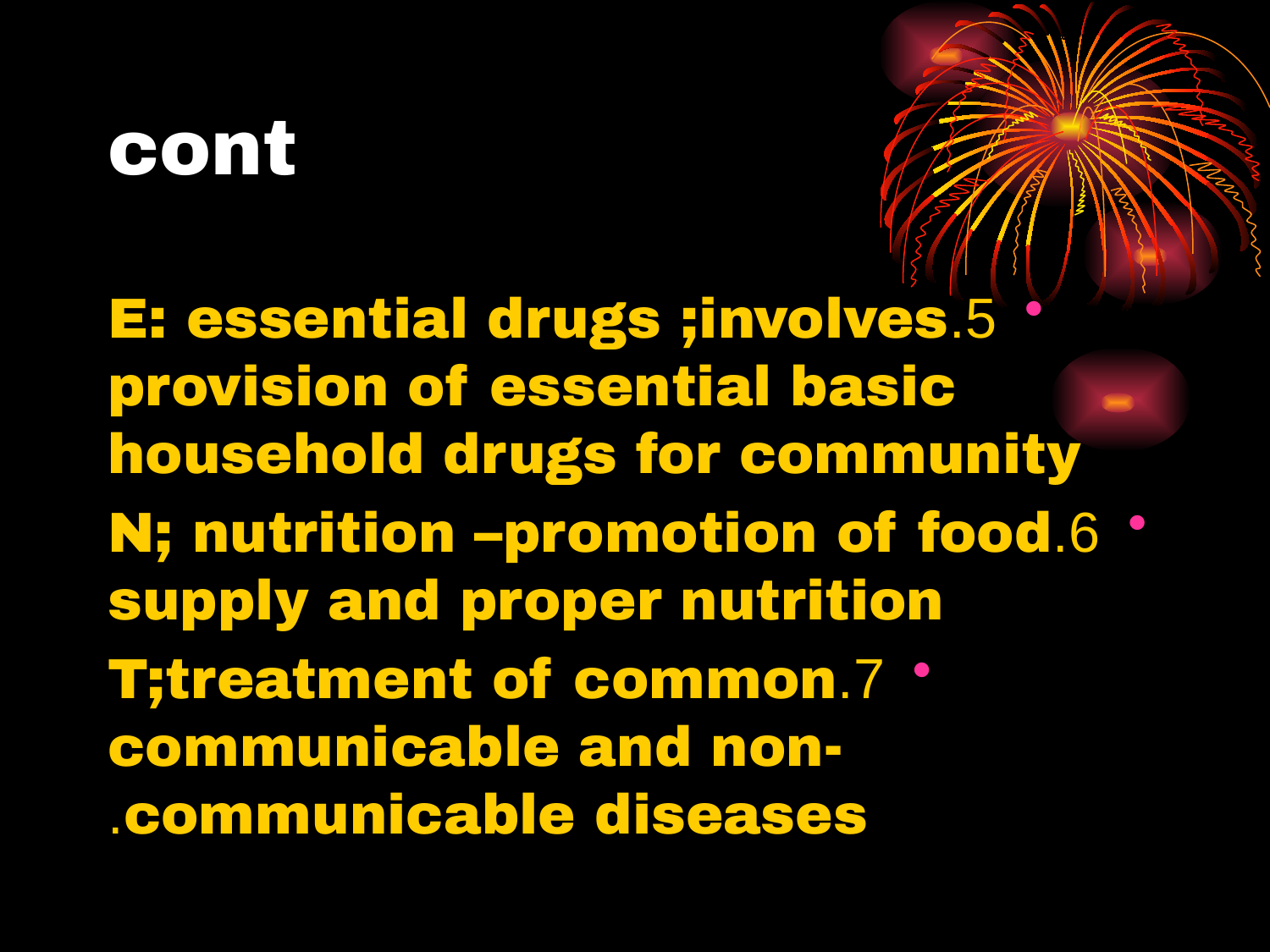

# cont
5.E: essential drugs ;involves provision of essential basic household drugs for community
6.N; nutrition –promotion of food supply and proper nutrition
7.T;treatment of common communicable and non-communicable diseases.